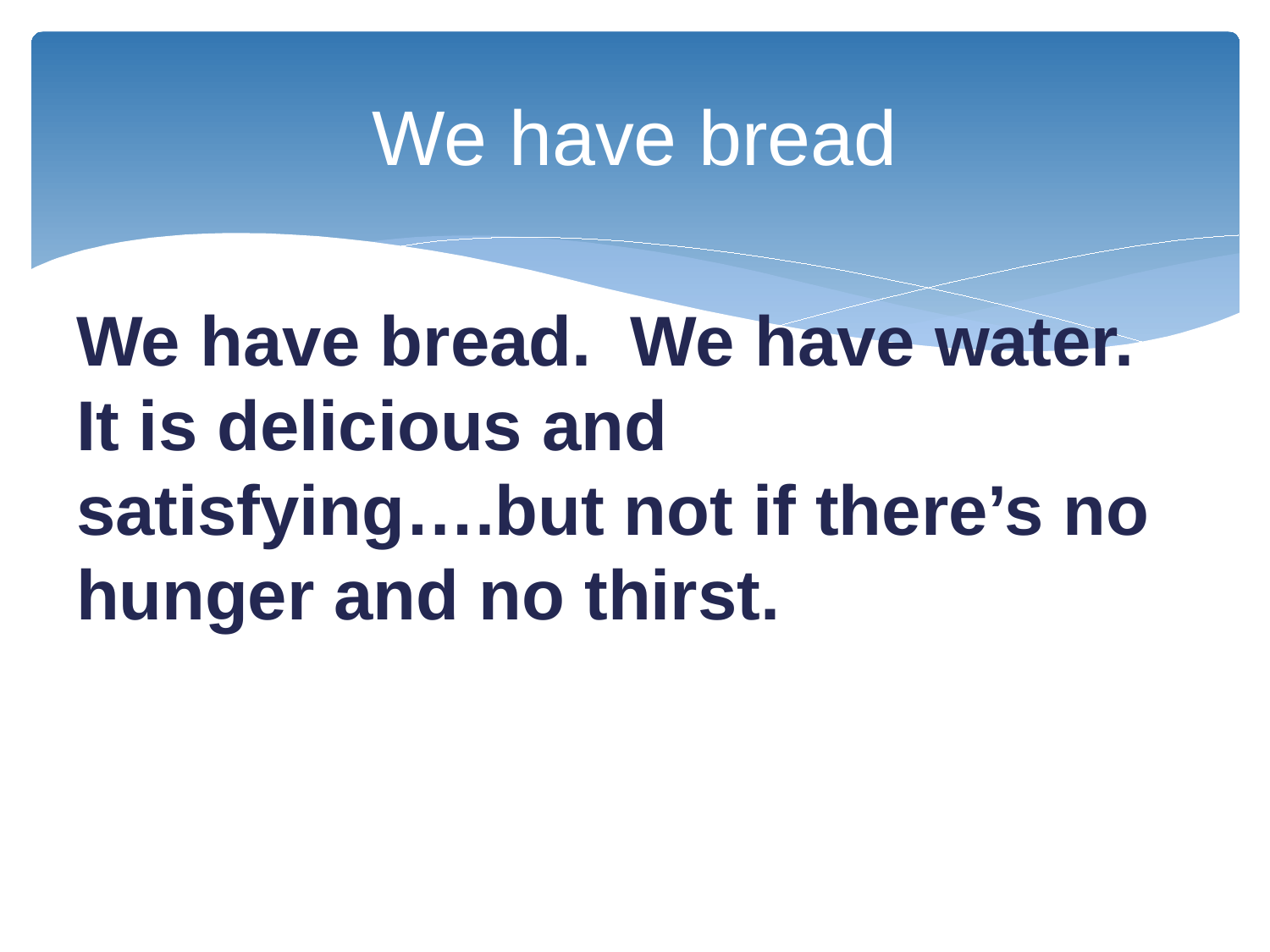

# We have bread

We have bread.  We have water.  It is delicious and satisfying….but not if there’s no hunger and no thirst.